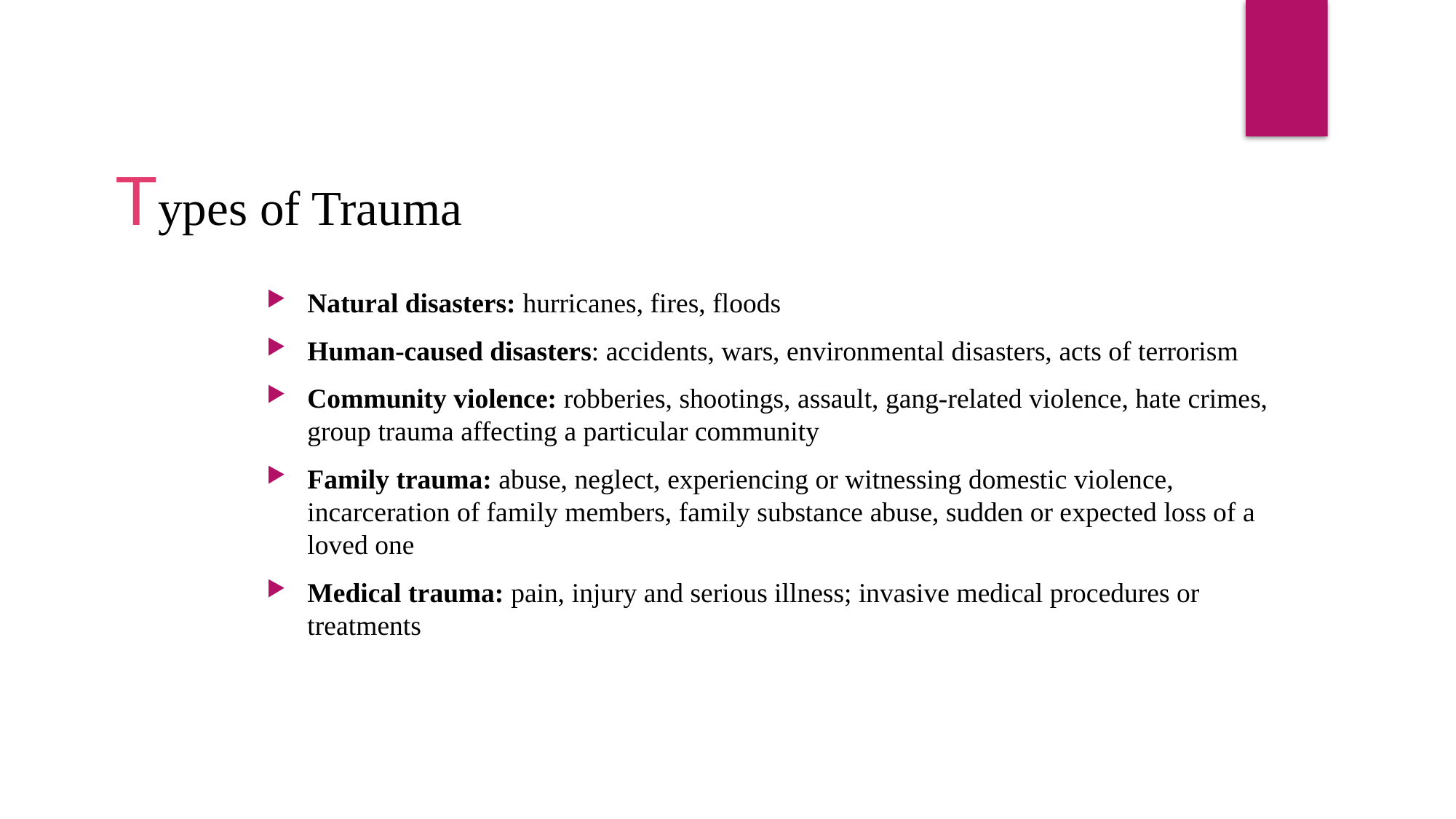

Types of Trauma
Natural disasters: hurricanes, fires, floods
Human-caused disasters: accidents, wars, environmental disasters, acts of terrorism
Community violence: robberies, shootings, assault, gang-related violence, hate crimes, group trauma affecting a particular community
Family trauma: abuse, neglect, experiencing or witnessing domestic violence, incarceration of family members, family substance abuse, sudden or expected loss of a loved one
Medical trauma: pain, injury and serious illness; invasive medical procedures or treatments